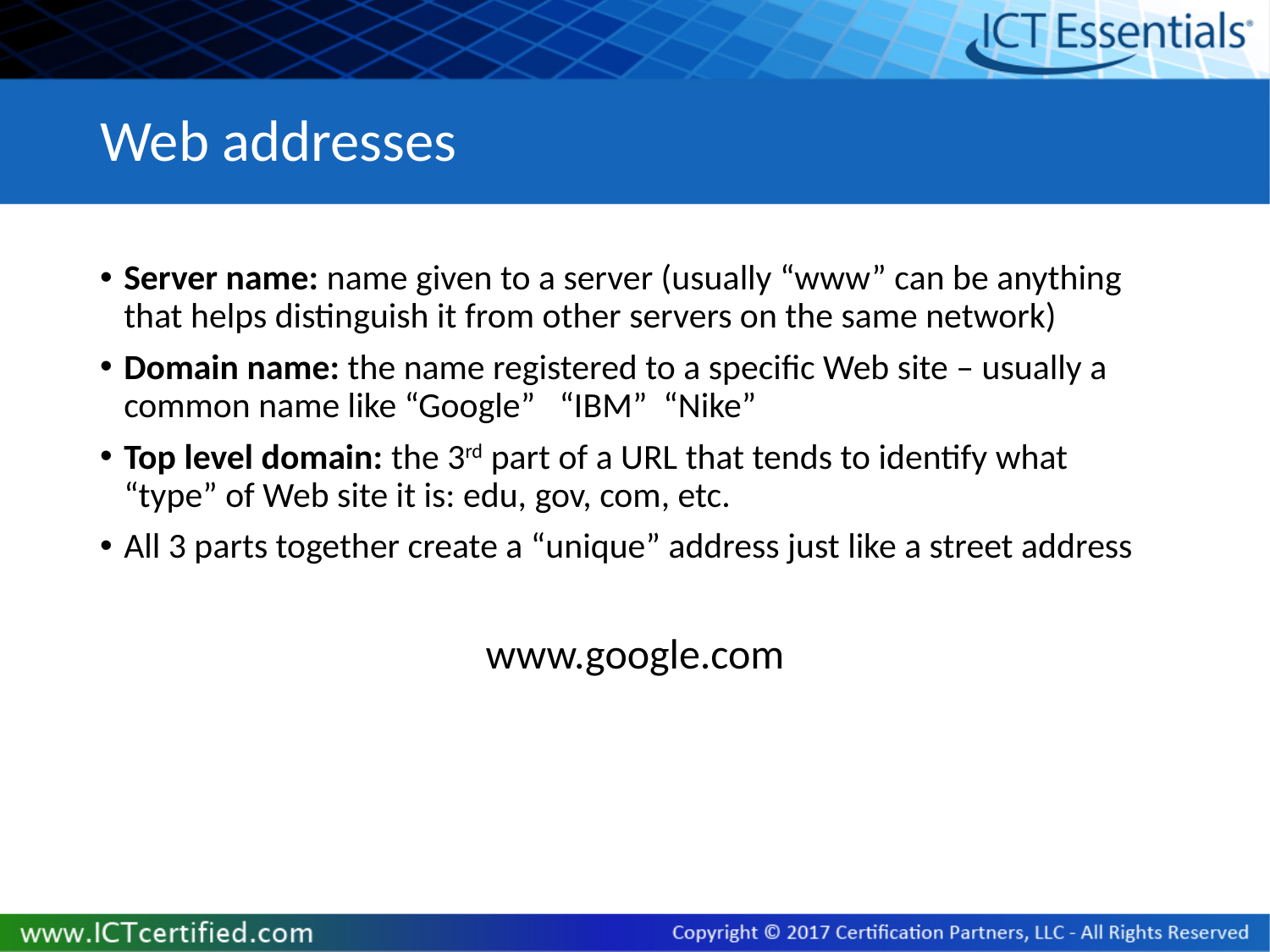

# Web addresses
Server name: name given to a server (usually “www” can be anything that helps distinguish it from other servers on the same network)
Domain name: the name registered to a specific Web site – usually a common name like “Google”   “IBM”  “Nike”
Top level domain: the 3rd part of a URL that tends to identify what “type” of Web site it is: edu, gov, com, etc.
All 3 parts together create a “unique” address just like a street address

www.google.com